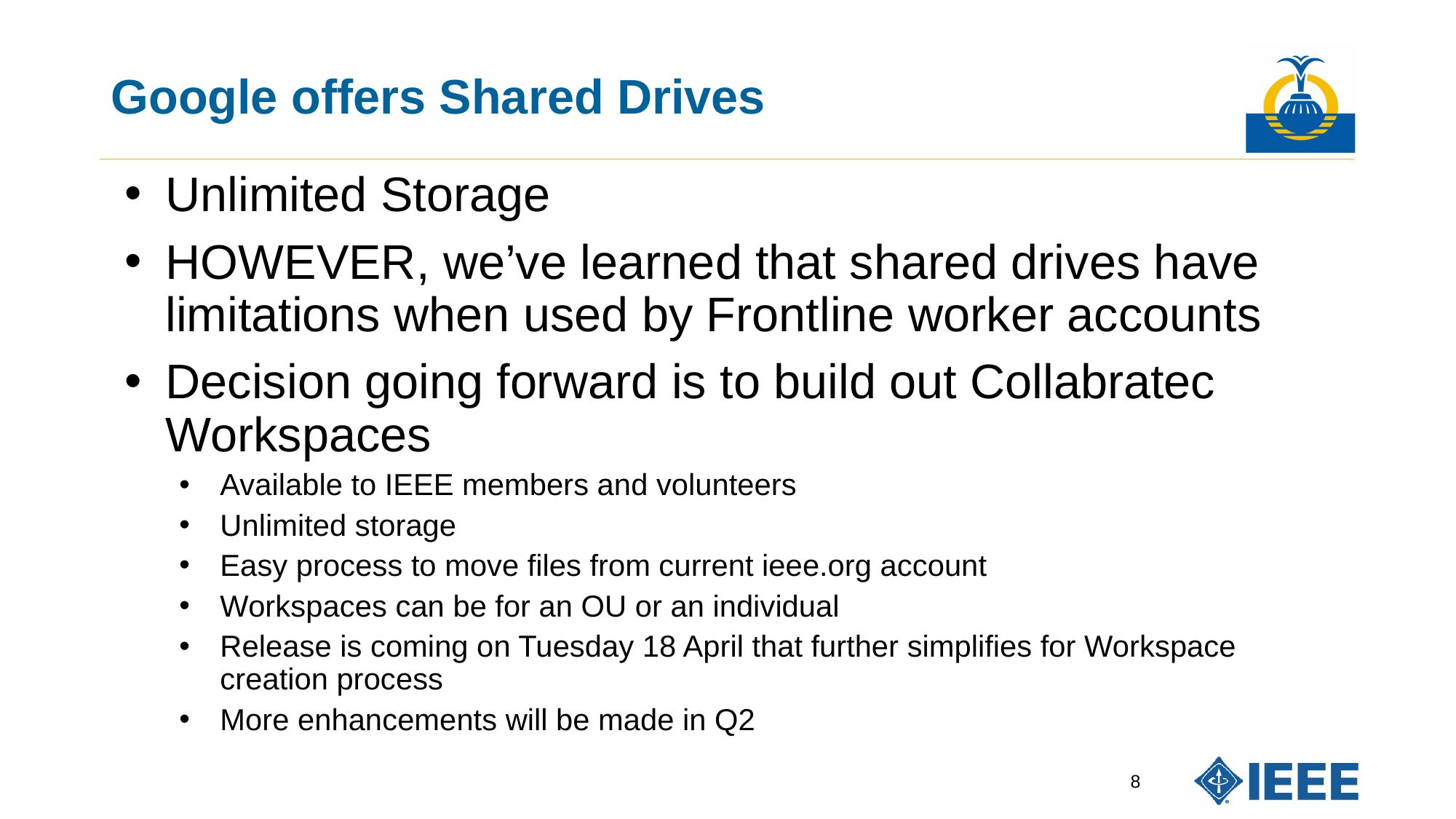

# Google offers Shared Drives
Unlimited Storage
HOWEVER, we’ve learned that shared drives have limitations when used by Frontline worker accounts
Decision going forward is to build out Collabratec Workspaces
Available to IEEE members and volunteers
Unlimited storage
Easy process to move files from current ieee.org account
Workspaces can be for an OU or an individual
Release is coming on Tuesday 18 April that further simplifies for Workspace creation process
More enhancements will be made in Q2

8